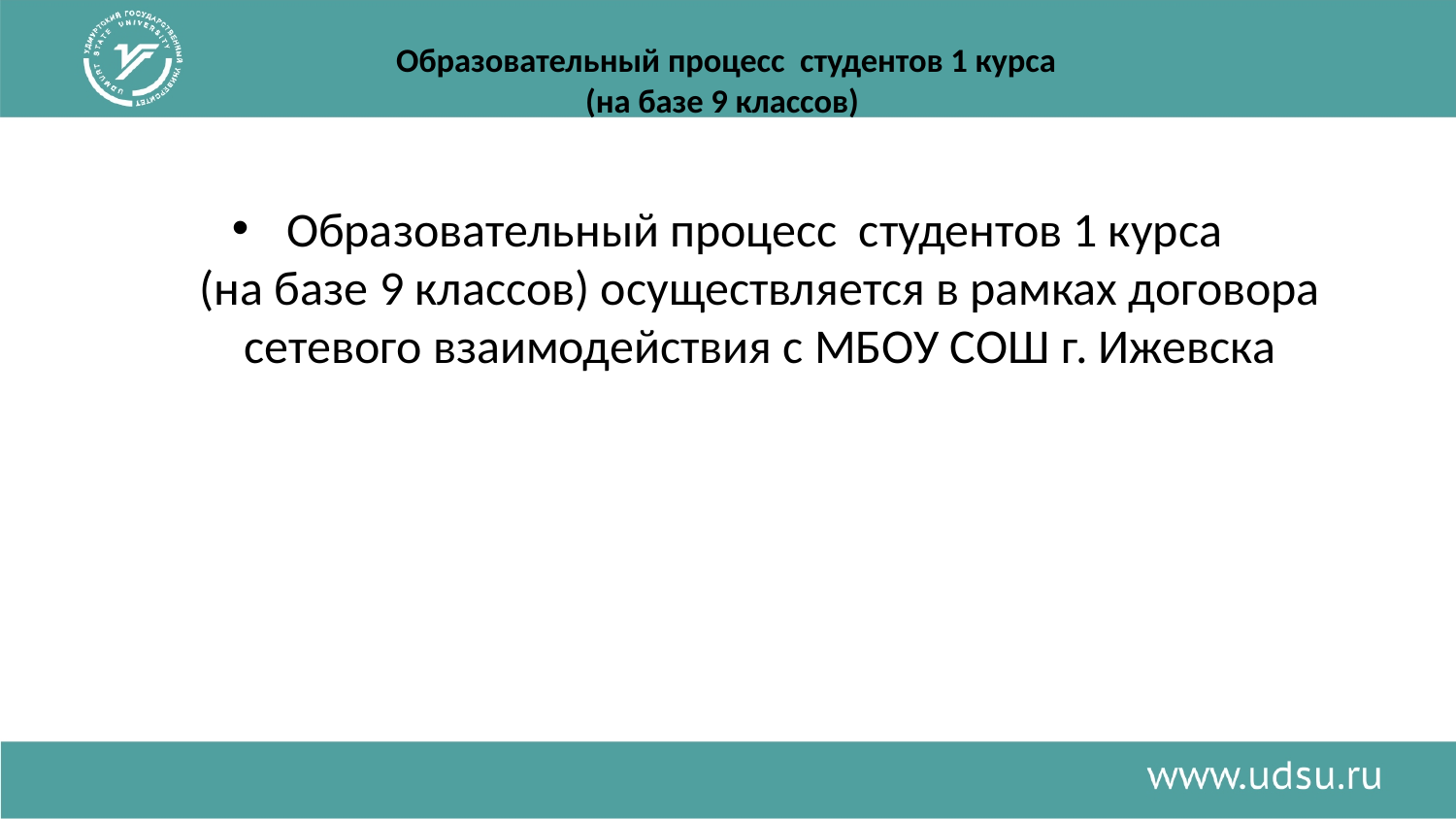

# Образовательный процесс  студентов 1 курса (на базе 9 классов)
Образовательный процесс  студентов 1 курса
(на базе 9 классов) осуществляется в рамках договора сетевого взаимодействия с МБОУ СОШ г. Ижевска